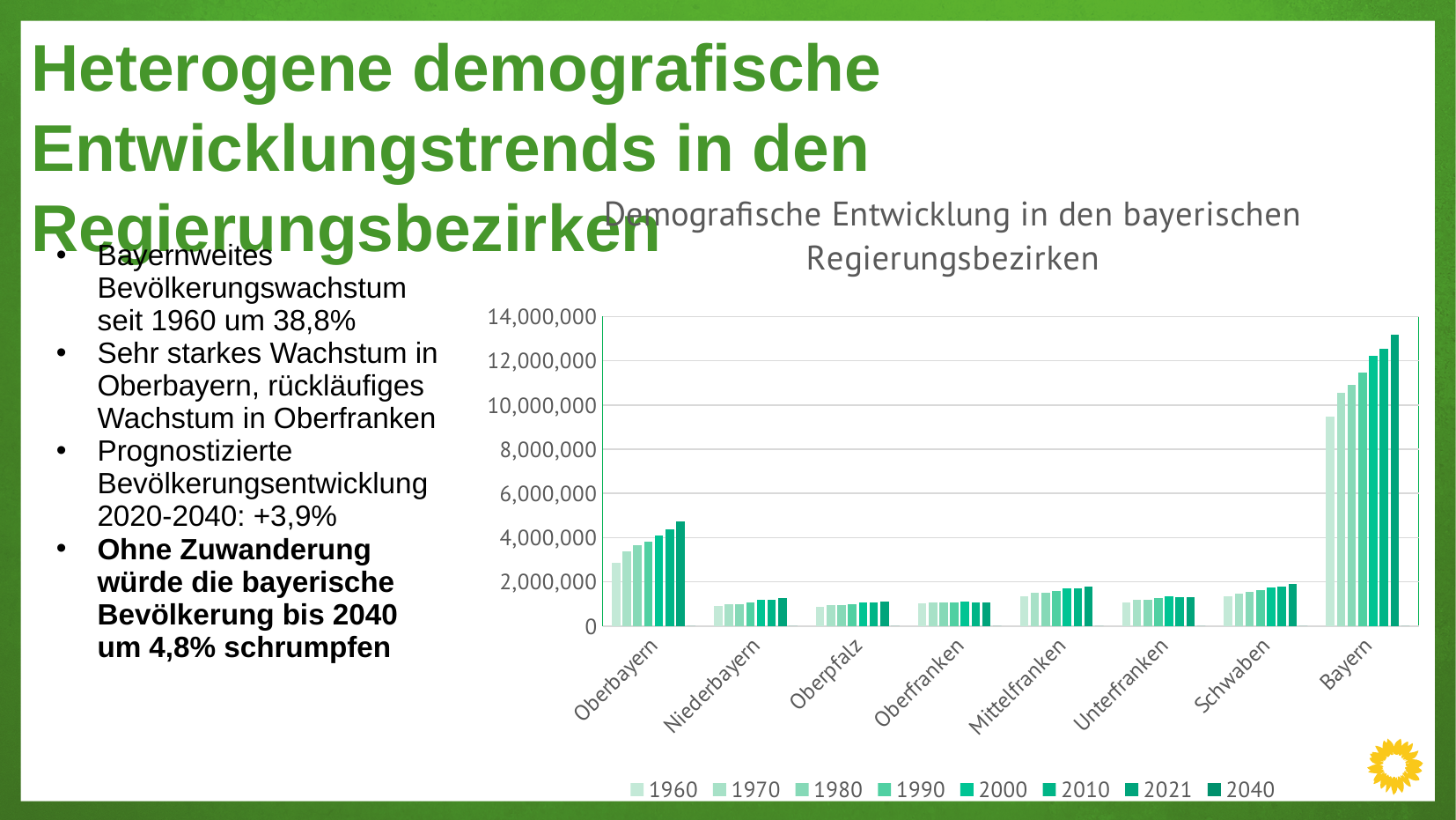

Heterogene demografische Entwicklungstrends in den Regierungsbezirken

### Chart: Demografische Entwicklung in den bayerischen Regierungsbezirken

| Category | 1960 | 1970 | 1980 | 1990 | 2000 | 2010 | 2021 | 2040 |
|---|---|---|---|---|---|---|---|---|
|   Oberbayern | 2844910.0 | 3372700.0 | 3657776.0 | 3801448.0 | 4083077.0 | 4382325.0 | 4729243.0 | 0.0 |
|   Niederbayern | 927399.0 | 980240.0 | 998192.0 | 1078110.0 | 1176206.0 | 1189384.0 | 1253441.0 | 0.0 |
|   Oberpfalz | 888720.0 | 967332.0 | 966503.0 | 1008999.0 | 1079217.0 | 1081120.0 | 1116741.0 | 0.0 |
|   Oberfranken | 1046463.0 | 1080294.0 | 1052338.0 | 1074867.0 | 1113251.0 | 1071306.0 | 1061929.0 | 0.0 |
|   Mittelfranken | 1366781.0 | 1498568.0 | 1523872.0 | 1598869.0 | 1689066.0 | 1711566.0 | 1777143.0 | 0.0 |
|   Unterfranken | 1085007.0 | 1185217.0 | 1195236.0 | 1258997.0 | 1335991.0 | 1318076.0 | 1320513.0 | 0.0 |
|   Schwaben | 1335659.0 | 1476759.0 | 1534234.0 | 1627533.0 | 1753447.0 | 1784919.0 | 1917979.0 | 0.0 |
| Bayern | 9494939.0 | 10561110.0 | 10928151.0 | 11448823.0 | 12230255.0 | 12538696.0 | 13176989.0 | 0.0 |
Bayernweites Bevölkerungswachstum seit 1960 um 38,8%
Sehr starkes Wachstum in Oberbayern, rückläufiges Wachstum in Oberfranken
Prognostizierte Bevölkerungsentwicklung 2020-2040: +3,9%
Ohne Zuwanderung würde die bayerische Bevölkerung bis 2040 um 4,8% schrumpfen